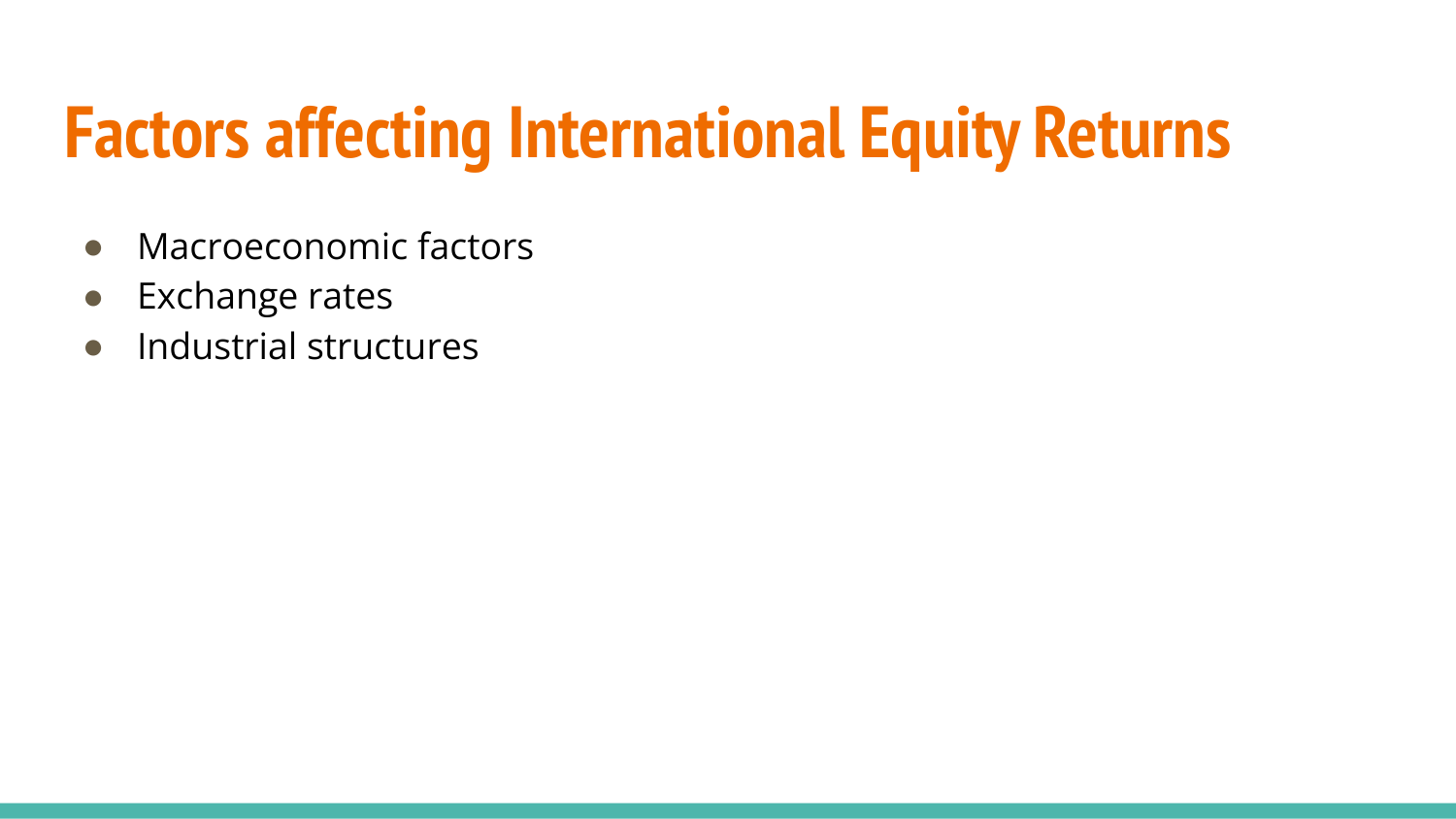

# Factors affecting International Equity Returns
Macroeconomic factors
Exchange rates
Industrial structures